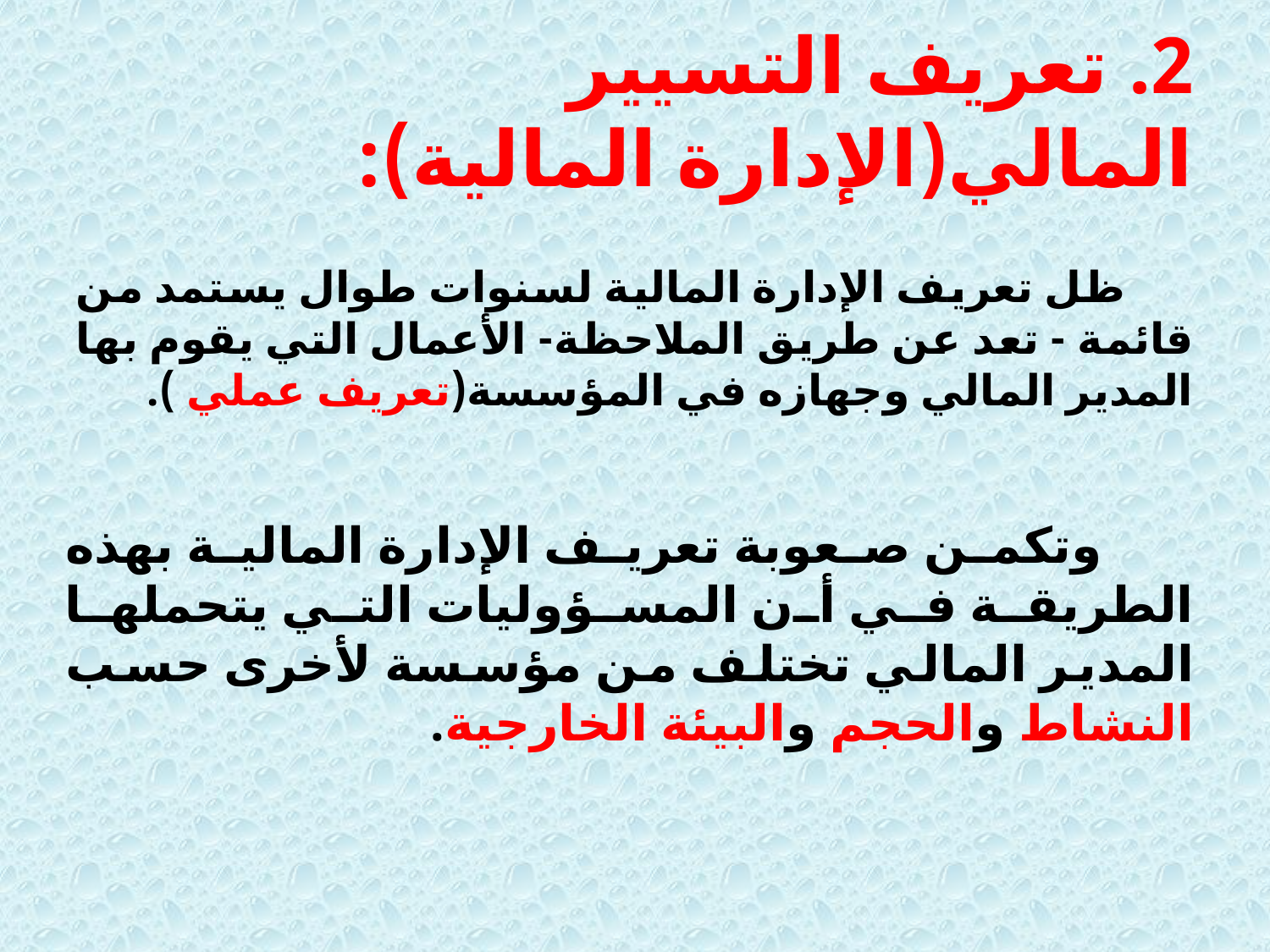

# 2. تعريف التسيير المالي(الإدارة المالية):
ظل تعريف الإدارة المالية لسنوات طوال يستمد من قائمة - تعد عن طريق الملاحظة- الأعمال التي يقوم بها المدير المالي وجهازه في المؤسسة(تعريف عملي ).
 وتكمن صعوبة تعريف الإدارة المالية بهذه الطريقة في أن المسؤوليات التي يتحملها المدير المالي تختلف من مؤسسة لأخرى حسب النشاط والحجم والبيئة الخارجية.